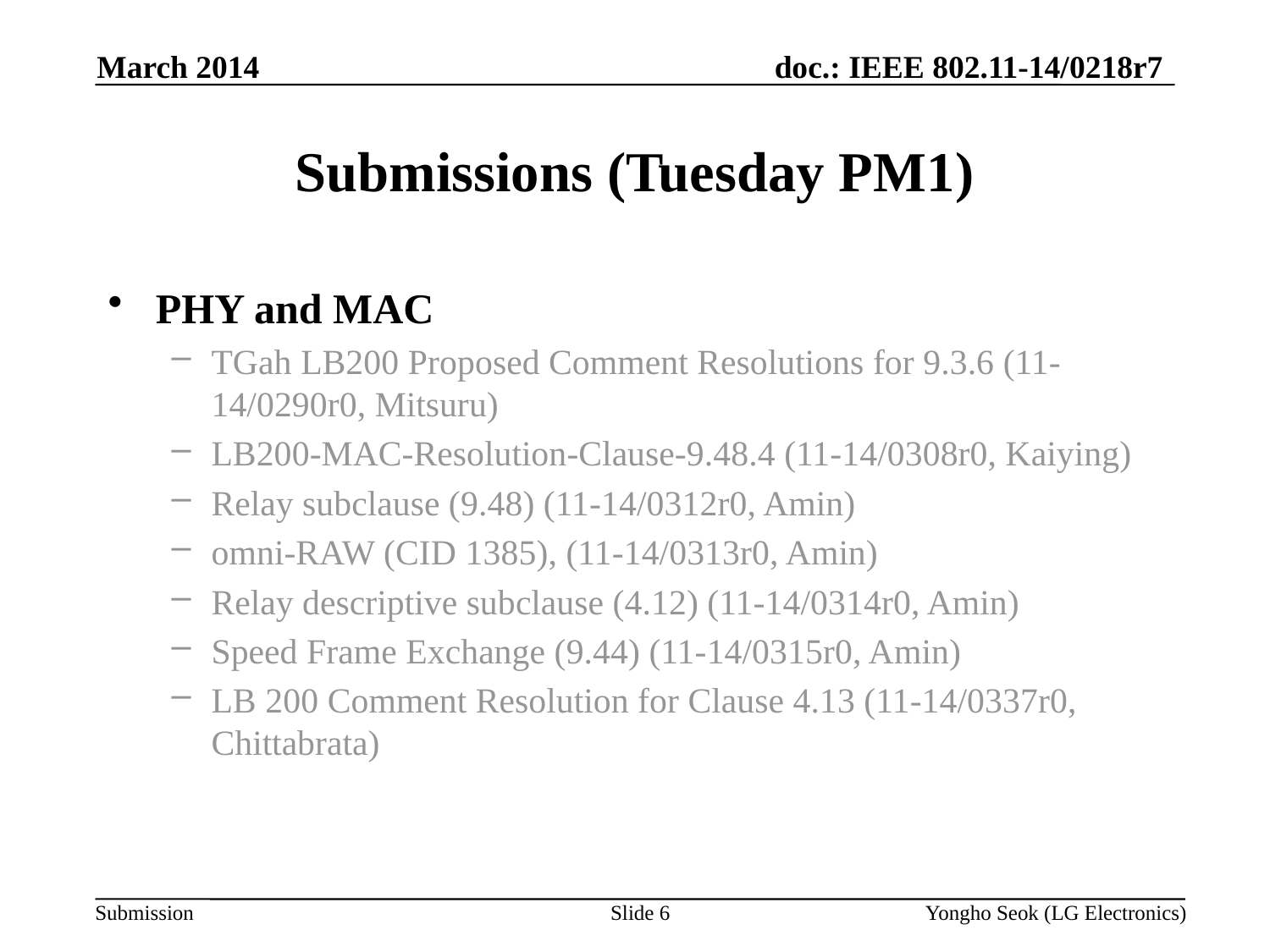

March 2014
# Submissions (Tuesday PM1)
PHY and MAC
TGah LB200 Proposed Comment Resolutions for 9.3.6 (11-14/0290r0, Mitsuru)
LB200-MAC-Resolution-Clause-9.48.4 (11-14/0308r0, Kaiying)
Relay subclause (9.48) (11-14/0312r0, Amin)
omni-RAW (CID 1385), (11-14/0313r0, Amin)
Relay descriptive subclause (4.12) (11-14/0314r0, Amin)
Speed Frame Exchange (9.44) (11-14/0315r0, Amin)
LB 200 Comment Resolution for Clause 4.13 (11-14/0337r0, Chittabrata)

Slide 6
Yongho Seok (LG Electronics)